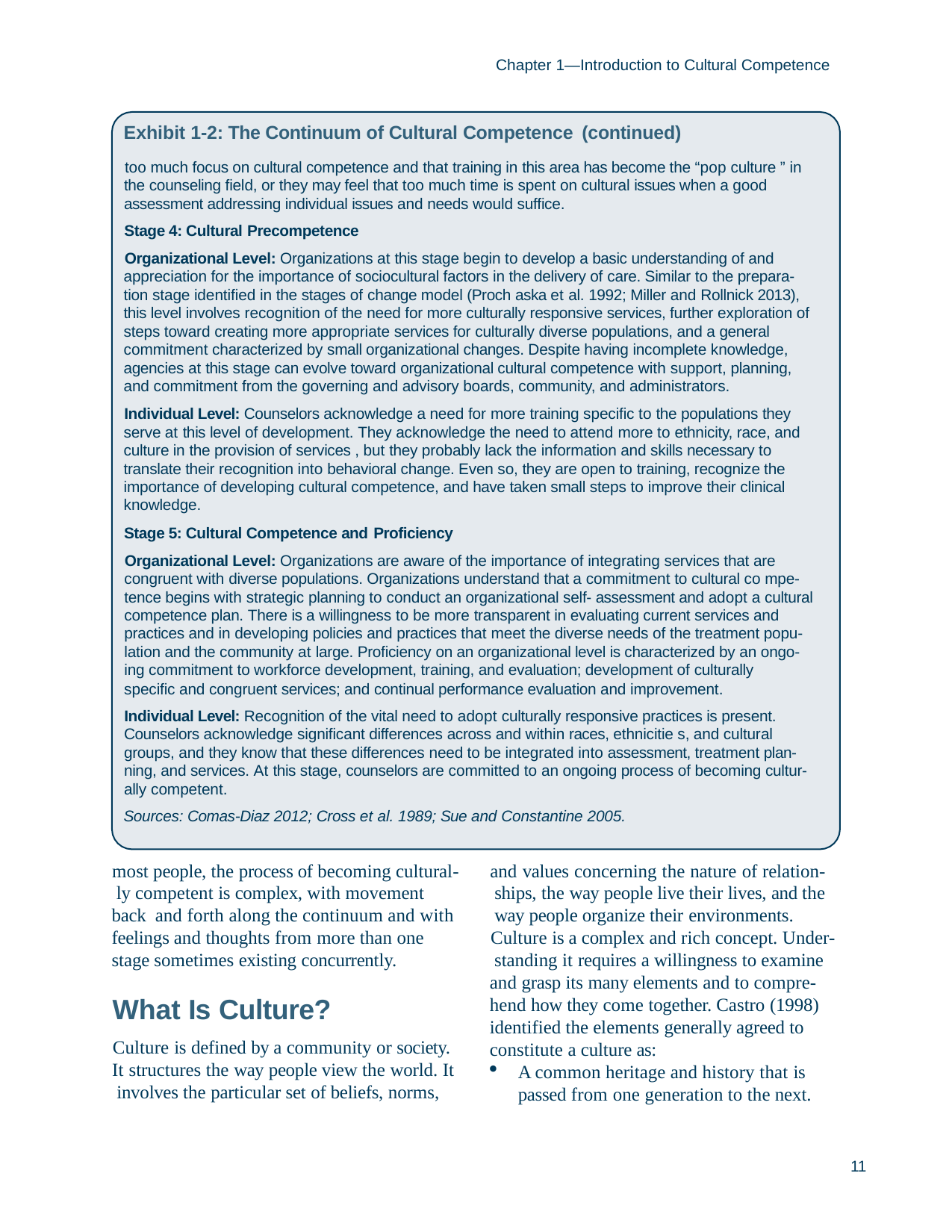

Chapter 1—Introduction to Cultural Competence

Exhibit 1-2: The Continuum of Cultural Competence (continued)
too much focus on cultural competence and that training in this area has become the “pop culture ” in  the counseling field, or they may feel that too much time is spent on cultural issues when a good  assessment addressing individual issues and needs would suffice.
Stage 4: Cultural Precompetence
Organizational Level: Organizations at this stage begin to develop a basic understanding of and  appreciation for the importance of sociocultural factors in the delivery of care. Similar to the prepara-  tion stage identified in the stages of change model (Proch aska et al. 1992; Miller and Rollnick 2013),  this level involves recognition of the need for more culturally responsive services, further exploration of  steps toward creating more appropriate services for culturally diverse populations, and a general  commitment characterized by small organizational changes. Despite having incomplete knowledge,  agencies at this stage can evolve toward organizational cultural competence with support, planning,  and commitment from the governing and advisory boards, community, and administrators.
Individual Level: Counselors acknowledge a need for more training specific to the populations they  serve at this level of development. They acknowledge the need to attend more to ethnicity, race, and  culture in the provision of services , but they probably lack the information and skills necessary to  translate their recognition into behavioral change. Even so, they are open to training, recognize the  importance of developing cultural competence, and have taken small steps to improve their clinical  knowledge.
Stage 5: Cultural Competence and Proficiency
Organizational Level: Organizations are aware of the importance of integrating services that are  congruent with diverse populations. Organizations understand that a commitment to cultural co mpe-  tence begins with strategic planning to conduct an organizational self- assessment and adopt a cultural  competence plan. There is a willingness to be more transparent in evaluating current services and  practices and in developing policies and practices that meet the diverse needs of the treatment popu-  lation and the community at large. Proficiency on an organizational level is characterized by an ongo-  ing commitment to workforce development, training, and evaluation; development of culturally
specific and congruent services; and continual performance evaluation and improvement.
Individual Level: Recognition of the vital need to adopt culturally responsive practices is present.  Counselors acknowledge significant differences across and within races, ethnicitie s, and cultural  groups, and they know that these differences need to be integrated into assessment, treatment plan-  ning, and services. At this stage, counselors are committed to an ongoing process of becoming cultur-  ally competent.
Sources: Comas-Diaz 2012; Cross et al. 1989; Sue and Constantine 2005.
most people, the process of becoming cultural-  ly competent is complex, with movement back  and forth along the continuum and with  feelings and thoughts from more than one  stage sometimes existing concurrently.
and values concerning the nature of relation-  ships, the way people live their lives, and the  way people organize their environments.
Culture is a complex and rich concept. Under-  standing it requires a willingness to examine  and grasp its many elements and to compre-  hend how they come together. Castro (1998)  identified the elements generally agreed to  constitute a culture as:
A common heritage and history that is  passed from one generation to the next.
What Is Culture?
Culture is defined by a community or society.  It structures the way people view the world. It  involves the particular set of beliefs, norms,
11